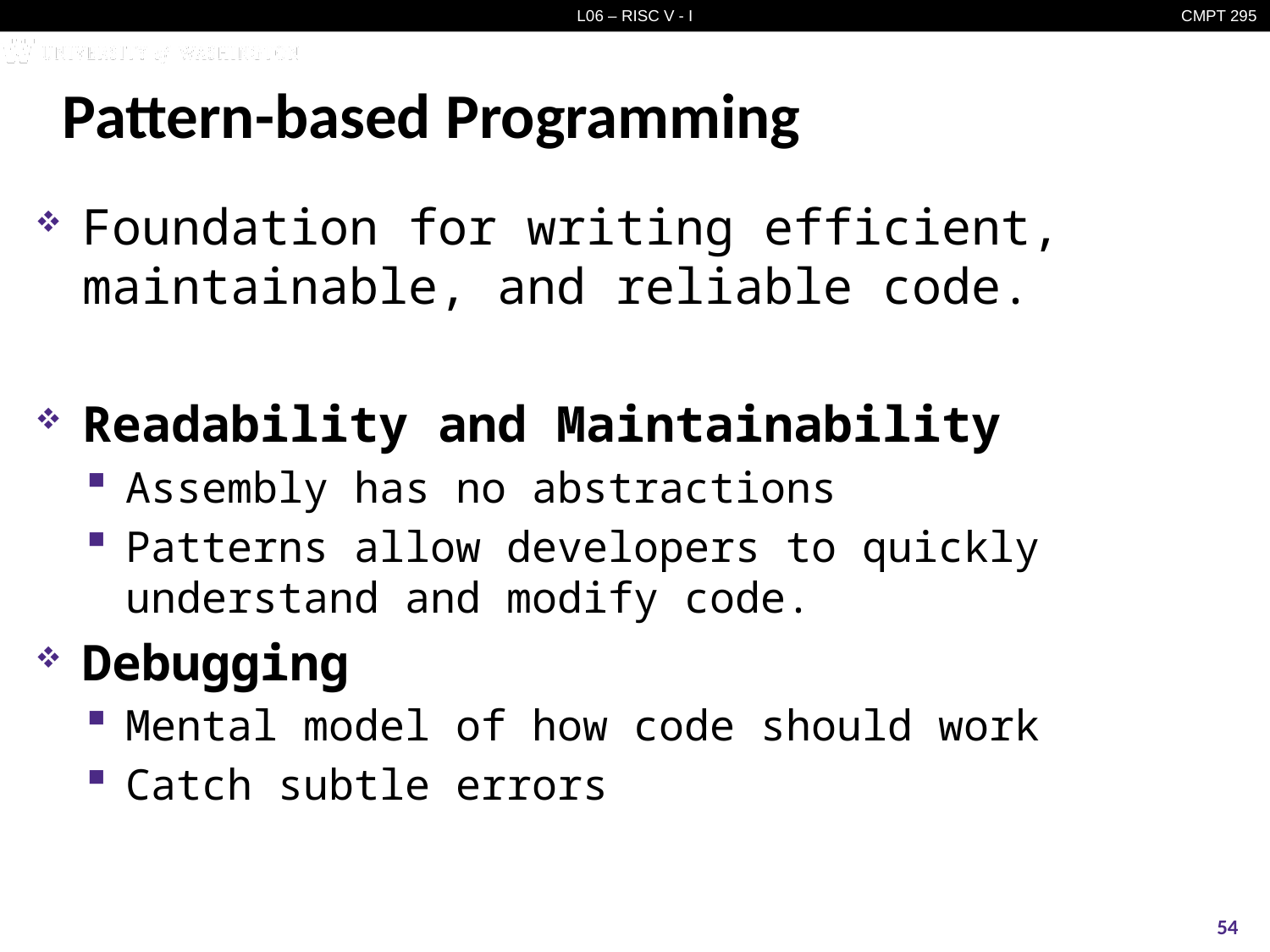

# Pattern-based Programming
Foundation for writing efficient, maintainable, and reliable code.

Readability and Maintainability
Assembly has no abstractions
Patterns allow developers to quickly understand and modify code.
Debugging
Mental model of how code should work
Catch subtle errors

54